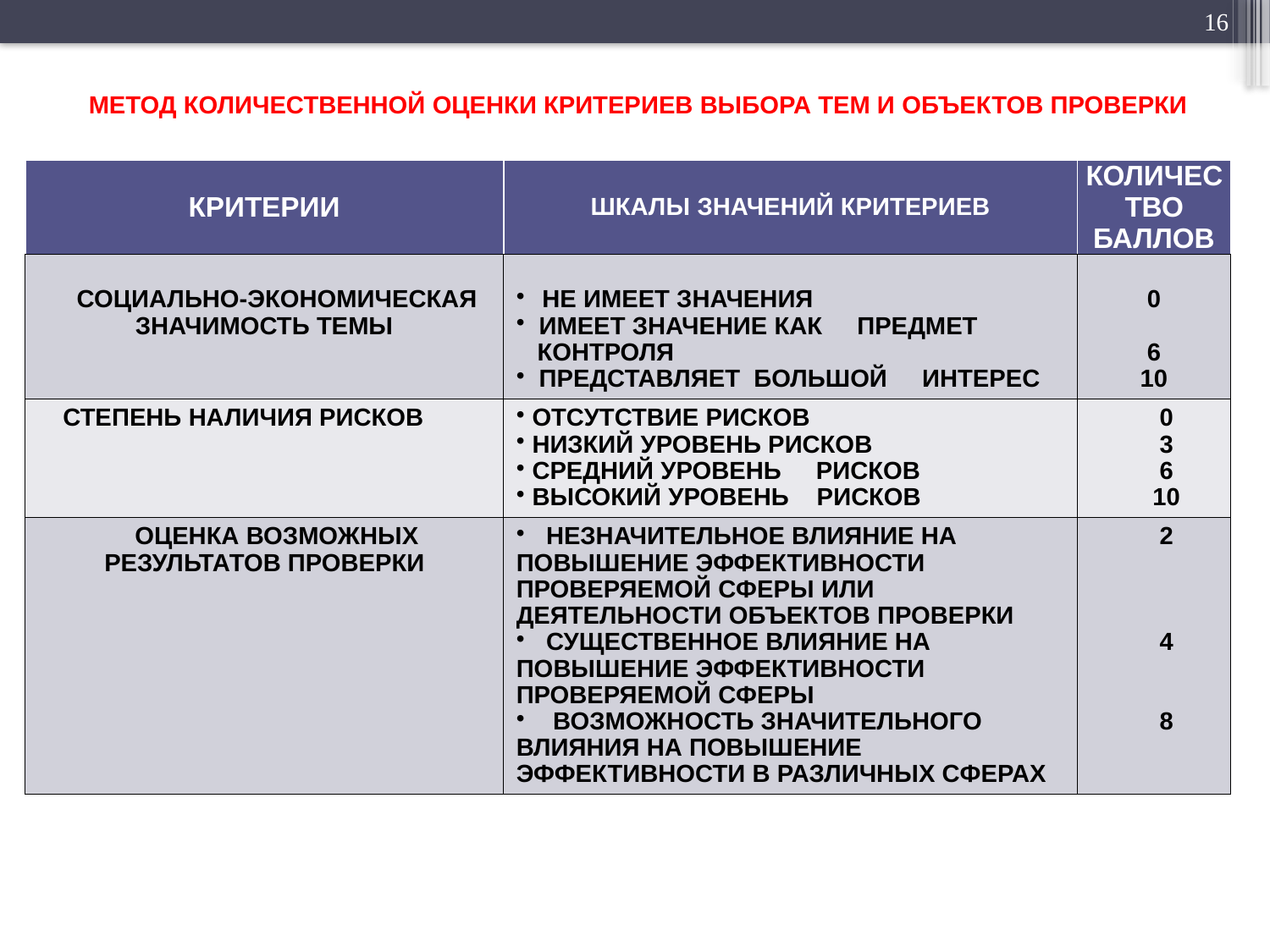

16
 МЕТОД КОЛИЧЕСТВЕННОЙ ОЦЕНКИ КРИТЕРИЕВ ВЫБОРА ТЕМ И ОБЪЕКТОВ ПРОВЕРКИ
| КРИТЕРИИ | ШКАЛЫ ЗНАЧЕНИЙ КРИТЕРИЕВ | КОЛИЧЕСТВО БАЛЛОВ |
| --- | --- | --- |
| СОЦИАЛЬНО-ЭКОНОМИЧЕСКАЯ ЗНАЧИМОСТЬ ТЕМЫ | НЕ ИМЕЕТ ЗНАЧЕНИЯ ИМЕЕТ ЗНАЧЕНИЕ КАК ПРЕДМЕТ КОНТРОЛЯ ПРЕДСТАВЛЯЕТ БОЛЬШОЙ ИНТЕРЕС | 0 6 10 |
| СТЕПЕНЬ НАЛИЧИЯ РИСКОВ | ОТСУТСТВИЕ РИСКОВ НИЗКИЙ УРОВЕНЬ РИСКОВ СРЕДНИЙ УРОВЕНЬ РИСКОВ ВЫСОКИЙ УРОВЕНЬ РИСКОВ | 0 3 6 10 |
| ОЦЕНКА ВОЗМОЖНЫХ РЕЗУЛЬТАТОВ ПРОВЕРКИ | НЕЗНАЧИТЕЛЬНОЕ ВЛИЯНИЕ НА ПОВЫШЕНИЕ ЭФФЕКТИВНОСТИ ПРОВЕРЯЕМОЙ СФЕРЫ ИЛИ ДЕЯТЕЛЬНОСТИ ОБЪЕКТОВ ПРОВЕРКИ СУЩЕСТВЕННОЕ ВЛИЯНИЕ НА ПОВЫШЕНИЕ ЭФФЕКТИВНОСТИ ПРОВЕРЯЕМОЙ СФЕРЫ ВОЗМОЖНОСТЬ ЗНАЧИТЕЛЬНОГО ВЛИЯНИЯ НА ПОВЫШЕНИЕ ЭФФЕКТИВНОСТИ В РАЗЛИЧНЫХ СФЕРАХ | 2 4 8 |